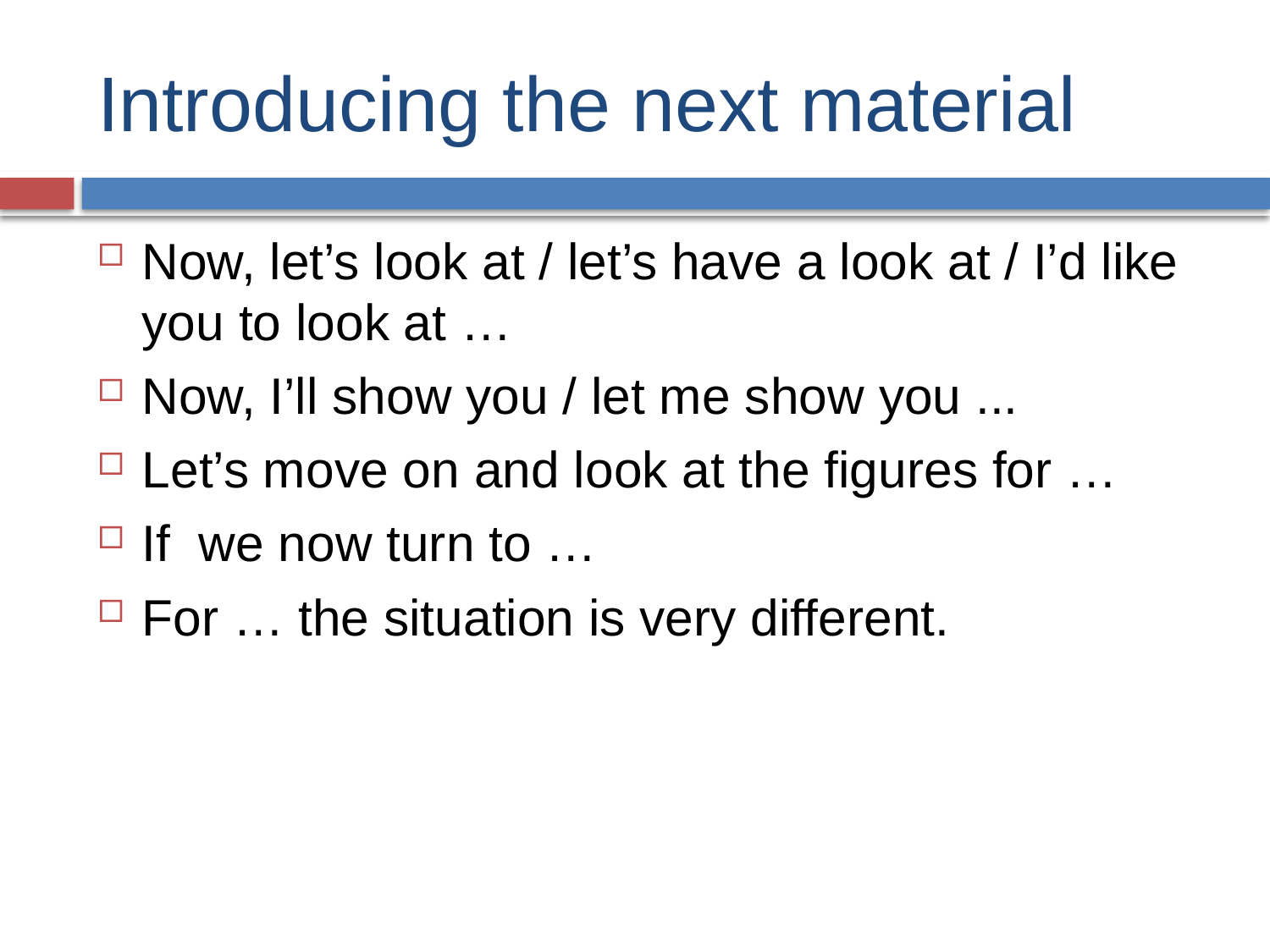

# Introducing the next material
Now, let’s look at / let’s have a look at / I’d like you to look at …
Now, I’ll show you / let me show you ...
Let’s move on and look at the figures for …
If  we now turn to …
For … the situation is very different.